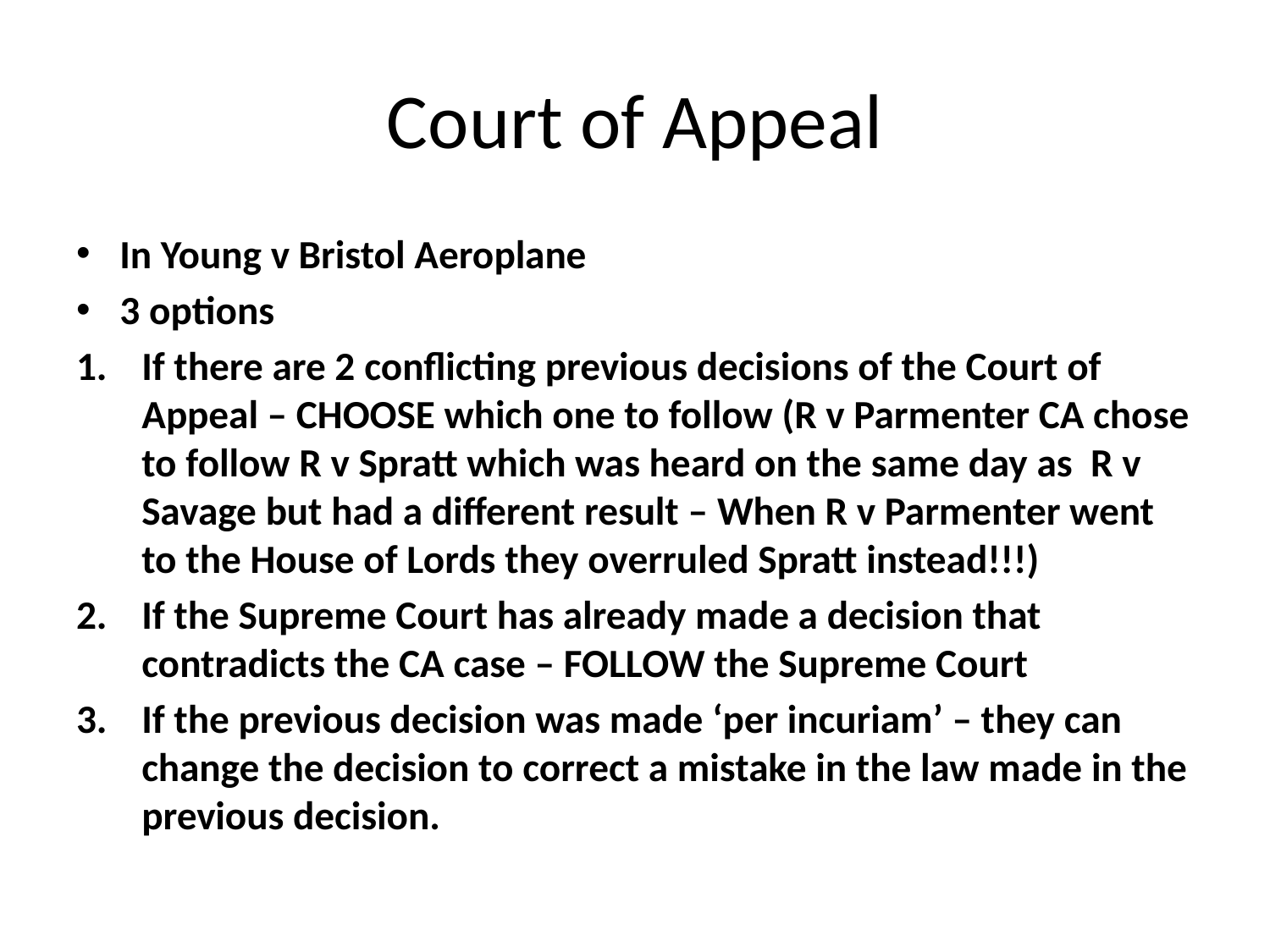

# Court of Appeal
In Young v Bristol Aeroplane
3 options
If there are 2 conflicting previous decisions of the Court of Appeal – CHOOSE which one to follow (R v Parmenter CA chose to follow R v Spratt which was heard on the same day as  R v Savage but had a different result – When R v Parmenter went to the House of Lords they overruled Spratt instead!!!)
If the Supreme Court has already made a decision that contradicts the CA case – FOLLOW the Supreme Court
If the previous decision was made ‘per incuriam’ – they can change the decision to correct a mistake in the law made in the previous decision.